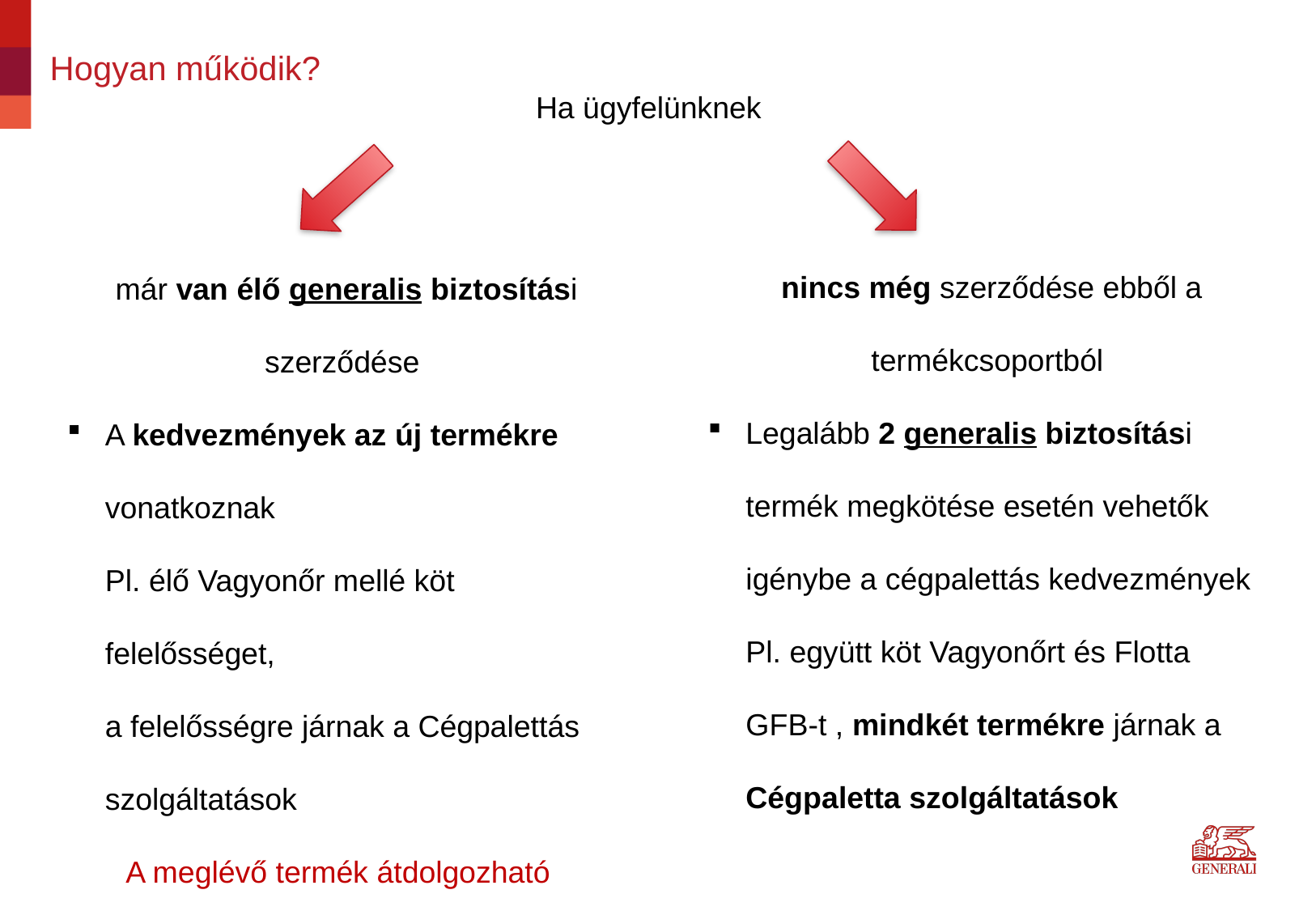

# Hogyan működik?
Ha ügyfelünknek

 nincs még szerződése ebből a termékcsoportból
Legalább 2 generalis biztosítási termék megkötése esetén vehetők igénybe a cégpalettás kedvezmények
Pl. együtt köt Vagyonőrt és Flotta GFB-t , mindkét termékre járnak a Cégpaletta szolgáltatások

 már van élő generalis biztosítási szerződése
A kedvezmények az új termékre vonatkoznak
Pl. élő Vagyonőr mellé köt felelősséget,
a felelősségre járnak a Cégpalettás szolgáltatások
A meglévő termék átdolgozható